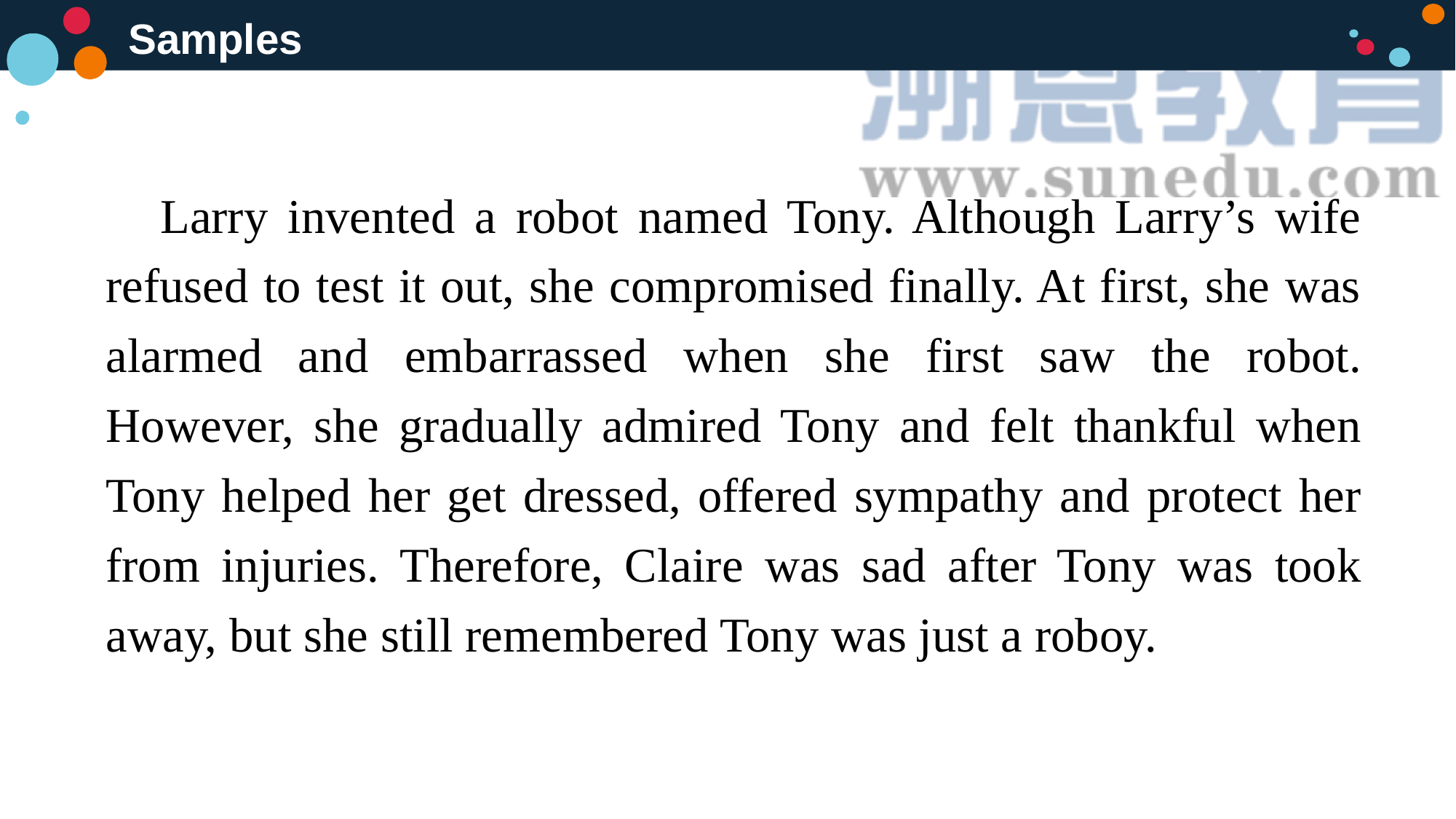

Samples
Larry invented a robot named Tony. Although Larry’s wife refused to test it out, she compromised finally. At first, she was alarmed and embarrassed when she first saw the robot. However, she gradually admired Tony and felt thankful when Tony helped her get dressed, offered sympathy and protect her from injuries. Therefore, Claire was sad after Tony was took away, but she still remembered Tony was just a roboy.